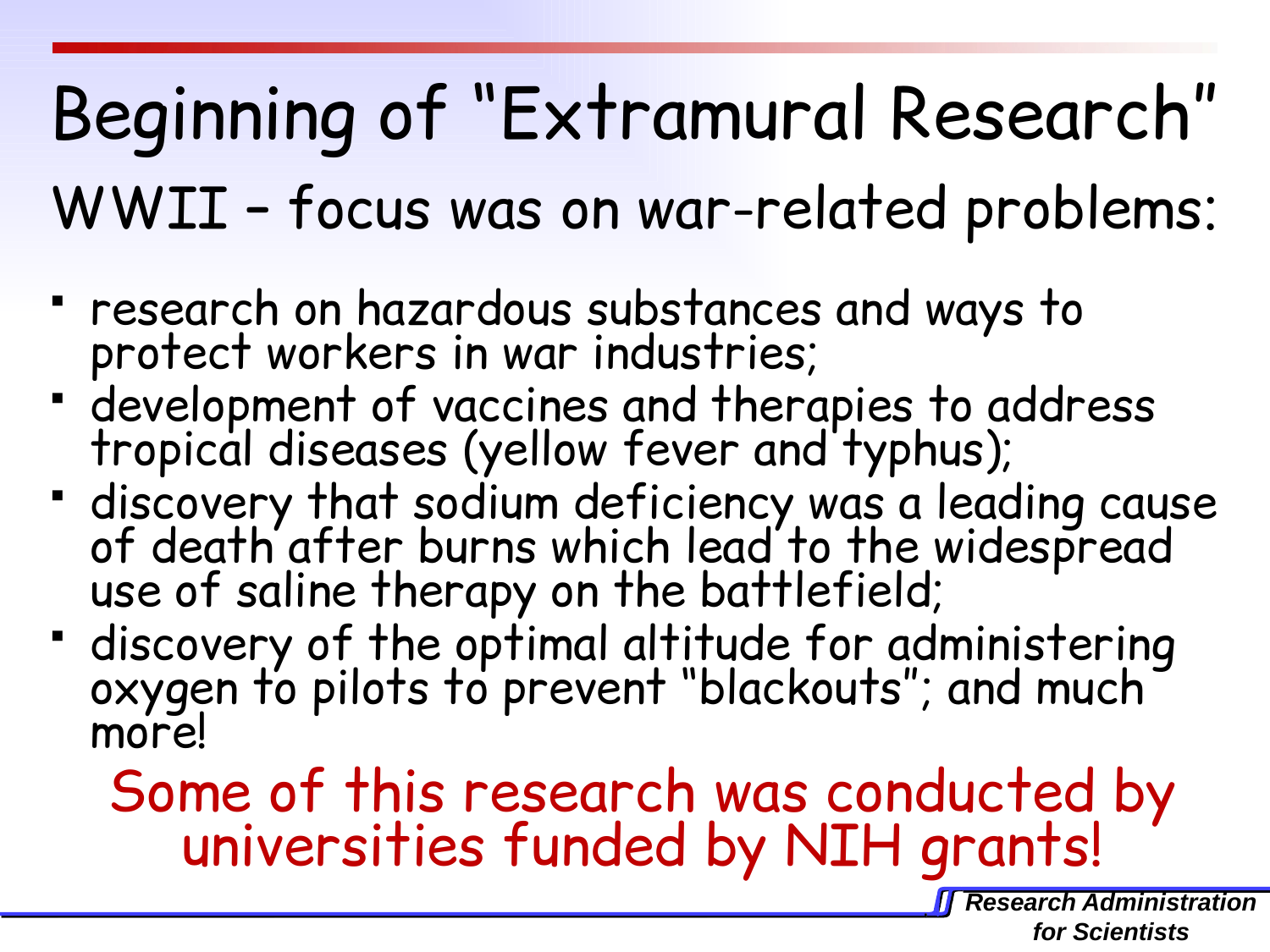

# Beginning of “Extramural Research”

WWII – focus was on war-related problems:

research on hazardous substances and ways to protect workers in war industries;
development of vaccines and therapies to address tropical diseases (yellow fever and typhus);
discovery that sodium deficiency was a leading cause of death after burns which lead to the widespread use of saline therapy on the battlefield;
discovery of the optimal altitude for administering oxygen to pilots to prevent “blackouts”; and much more!
Some of this research was conducted by universities funded by NIH grants!